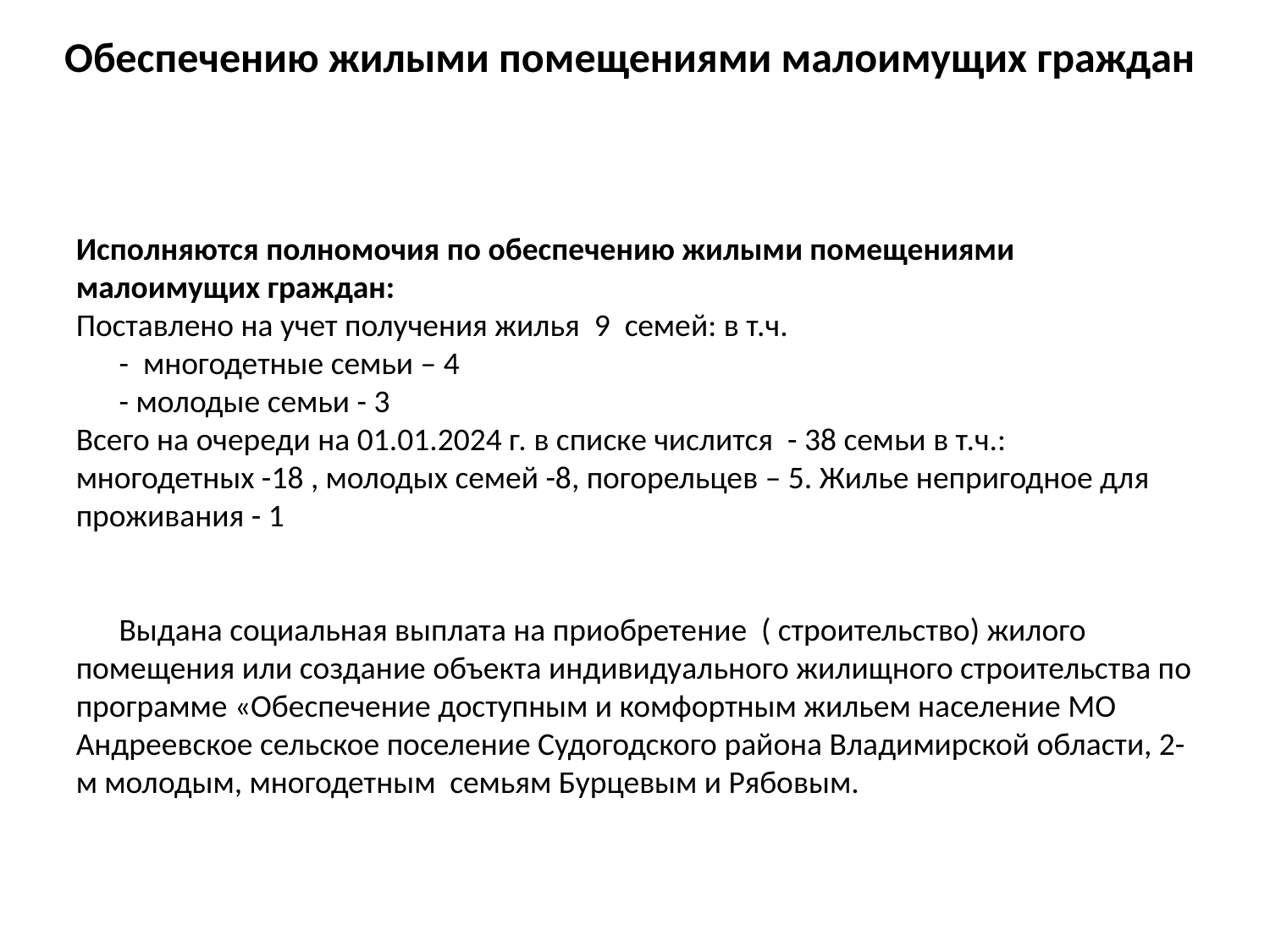

Обеспечению жилыми помещениями малоимущих граждан
Исполняются полномочия по обеспечению жилыми помещениями малоимущих граждан:
Поставлено на учет получения жилья  9  семей: в т.ч.
      -  многодетные семьи – 4
      - молодые семьи - 3
Всего на очереди на 01.01.2024 г. в списке числится  - 38 семьи в т.ч.:
многодетных -18 , молодых семей -8, погорельцев – 5. Жилье непригодное для проживания - 1

      Выдана социальная выплата на приобретение  ( строительство) жилого помещения или создание объекта индивидуального жилищного строительства по программе «Обеспечение доступным и комфортным жильем население МО Андреевское сельское поселение Судогодского района Владимирской области, 2-м молодым, многодетным  семьям Бурцевым и Рябовым.